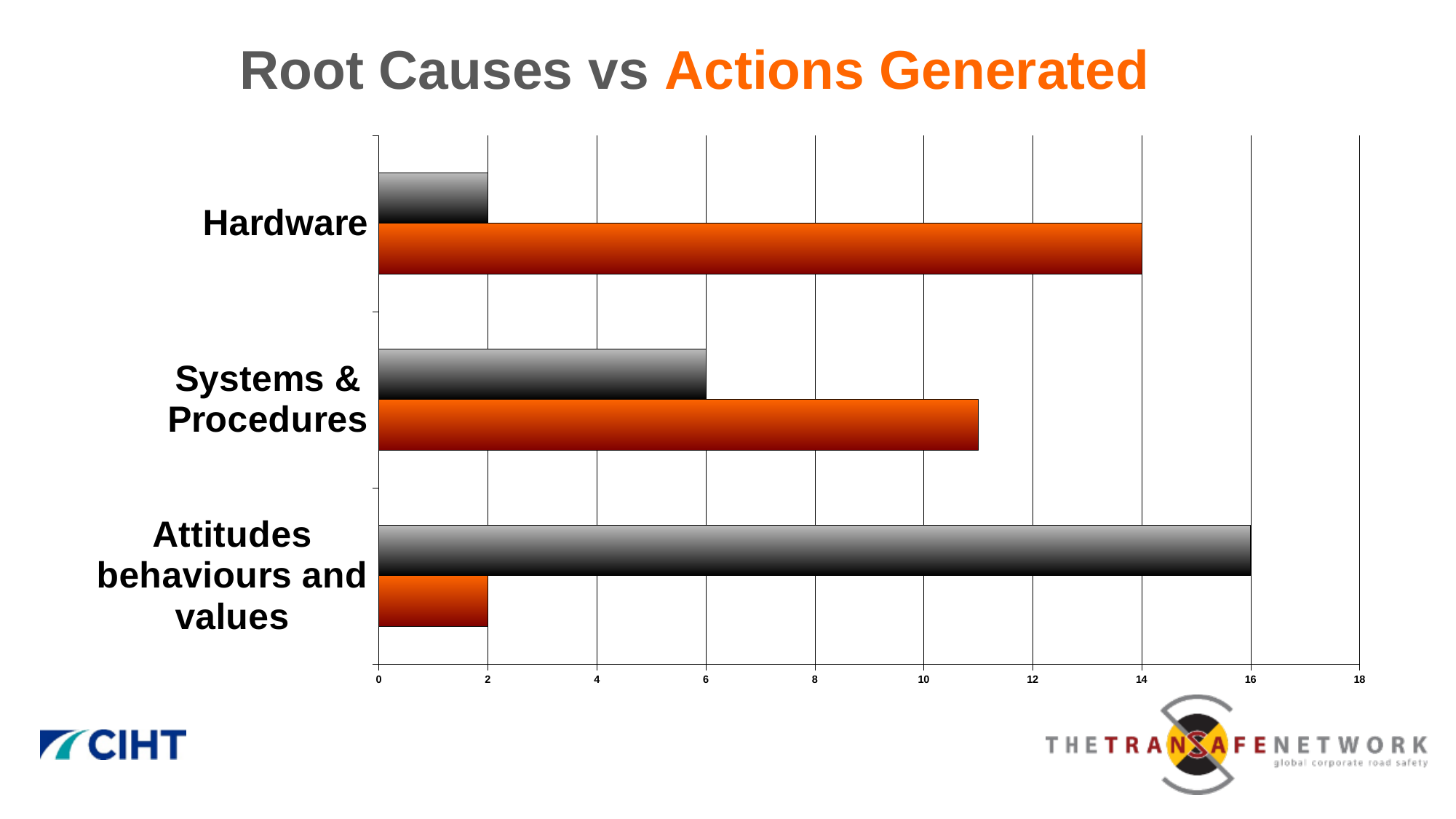

Root Causes vs Actions Generated

### Chart

| Category | East |  |
|---|---|---|
| Attitudes behaviours and values | 2.0 | 16.0 |
| Systems & Procedures | 11.0 | 6.0 |
| Hardware | 14.0 | 2.0 |